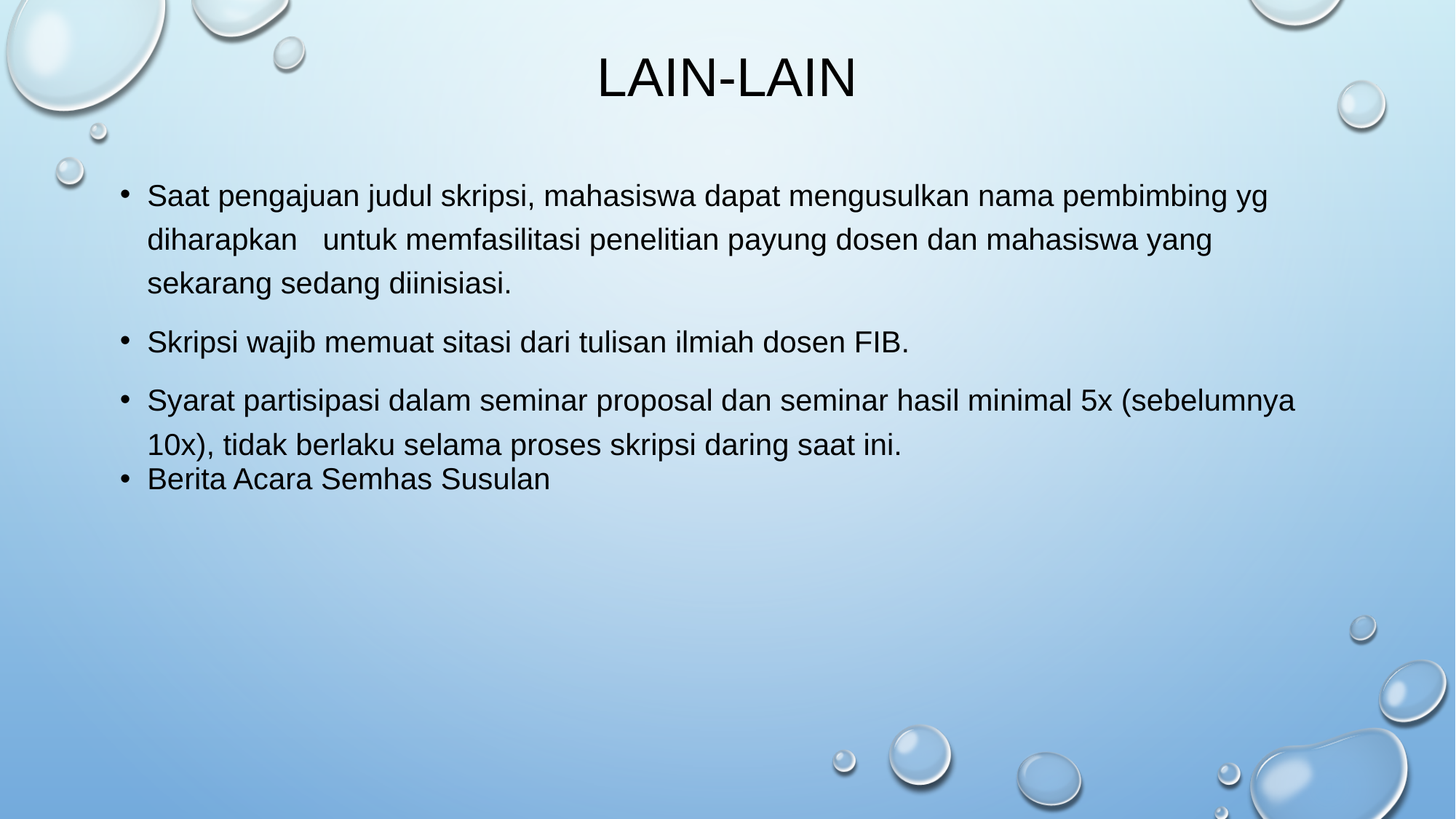

# LAIN-LAIN
Saat pengajuan judul skripsi, mahasiswa dapat mengusulkan nama pembimbing yg diharapkan   untuk memfasilitasi penelitian payung dosen dan mahasiswa yang sekarang sedang diinisiasi.
Skripsi wajib memuat sitasi dari tulisan ilmiah dosen FIB.
Syarat partisipasi dalam seminar proposal dan seminar hasil minimal 5x (sebelumnya 10x), tidak berlaku selama proses skripsi daring saat ini.
Berita Acara Semhas Susulan